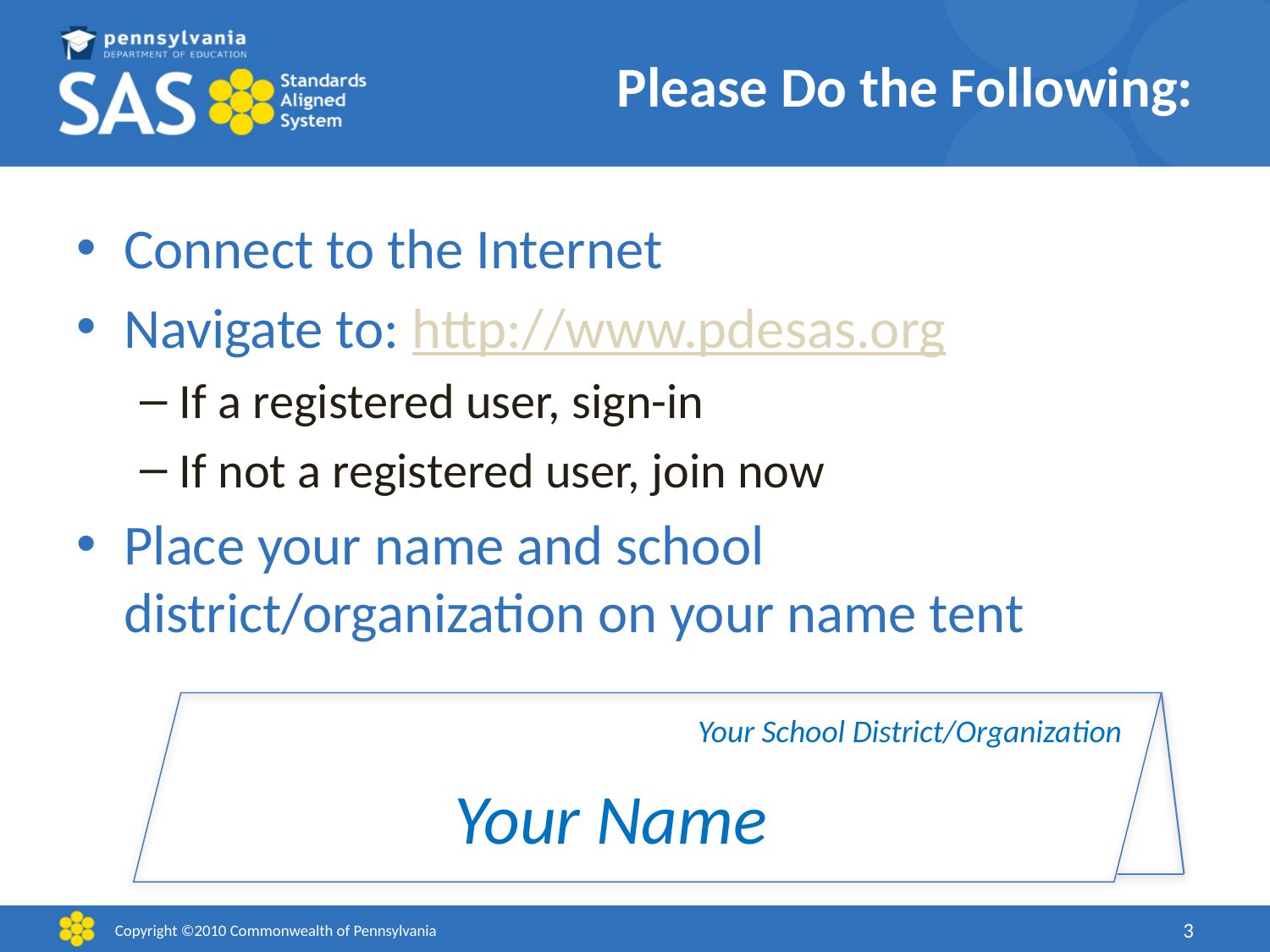

# Please Do the Following:
Connect to the Internet
Navigate to: http://www.pdesas.org
If a registered user, sign-in
If not a registered user, join now
Place your name and school district/organization on your name tent

Your School District/Organization
Your Name
Copyright ©2010 Commonwealth of Pennsylvania
3